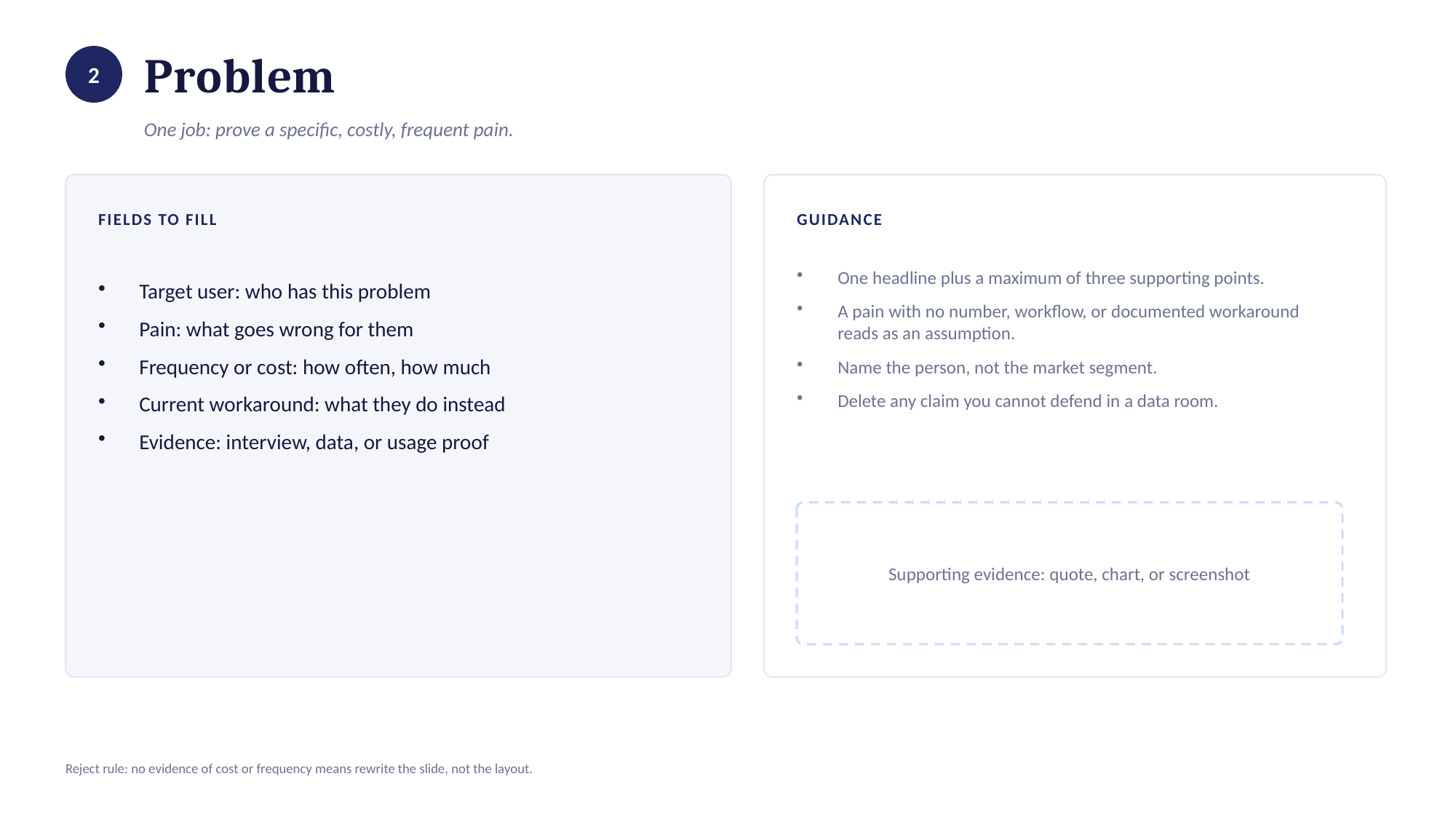

Problem

2
One job: prove a specific, costly, frequent pain.

FIELDS TO FILL
GUIDANCE
Target user: who has this problem
Pain: what goes wrong for them
Frequency or cost: how often, how much
Current workaround: what they do instead
Evidence: interview, data, or usage proof
One headline plus a maximum of three supporting points.
A pain with no number, workflow, or documented workaround reads as an assumption.
Name the person, not the market segment.
Delete any claim you cannot defend in a data room.

Supporting evidence: quote, chart, or screenshot
Reject rule: no evidence of cost or frequency means rewrite the slide, not the layout.